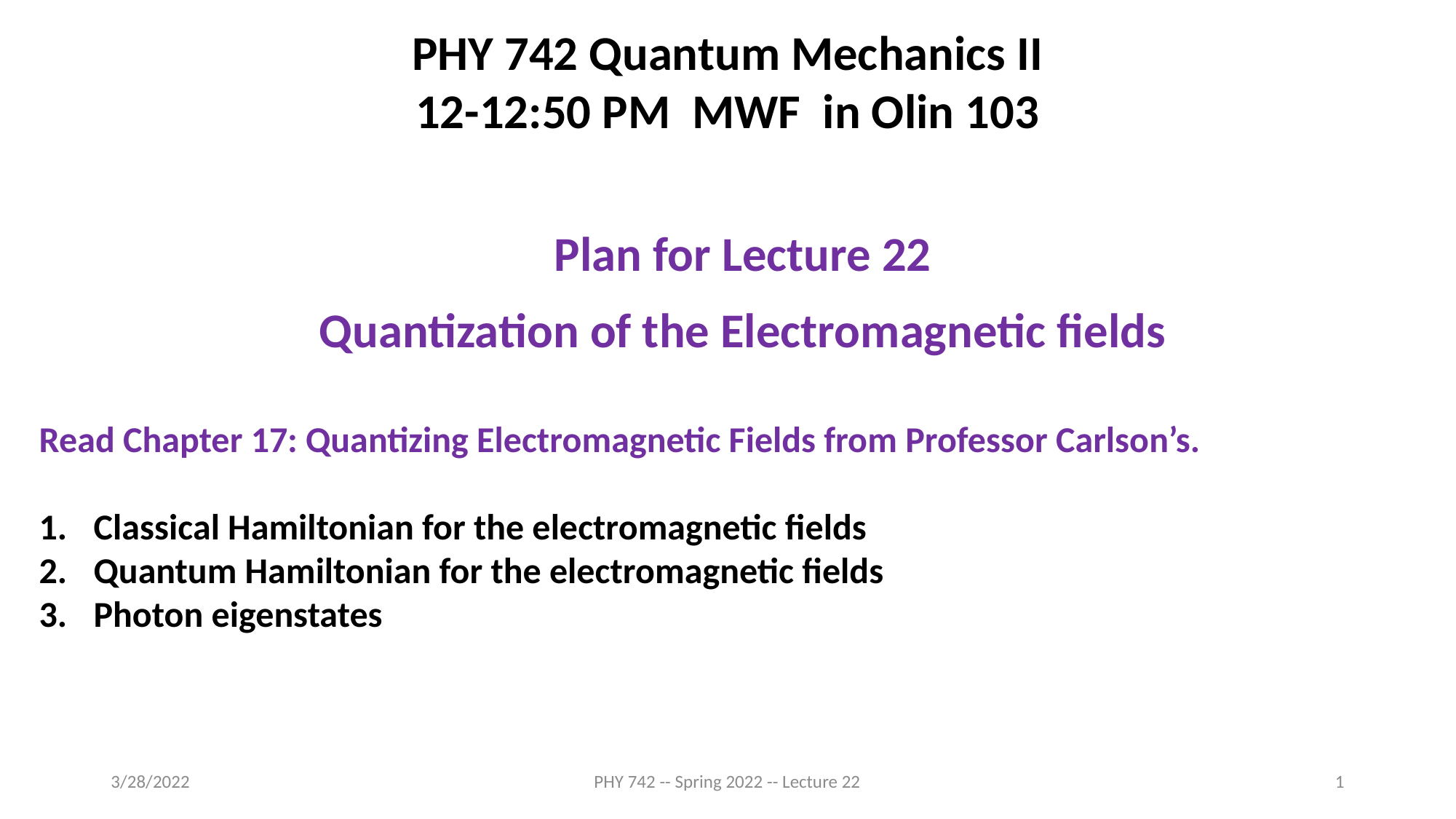

PHY 742 Quantum Mechanics II
12-12:50 PM  MWF  in Olin 103

Plan for Lecture 22

Quantization of the Electromagnetic fields

Read Chapter 17: Quantizing Electromagnetic Fields from Professor Carlson’s.

Classical Hamiltonian for the electromagnetic fields
Quantum Hamiltonian for the electromagnetic fields
Photon eigenstates

3/28/2022
PHY 742 -- Spring 2022 -- Lecture 22
1